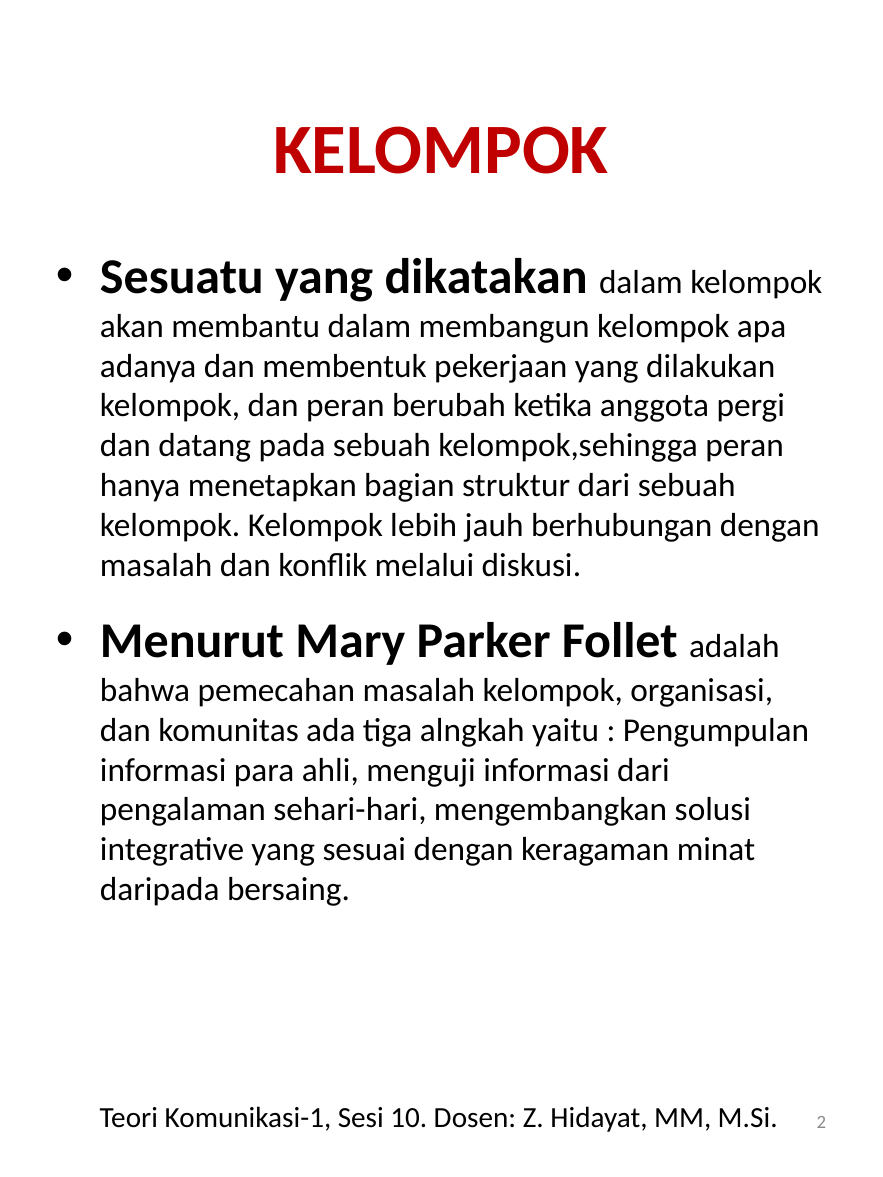

# KELOMPOK
Sesuatu yang dikatakan dalam kelompok akan membantu dalam membangun kelompok apa adanya dan membentuk pekerjaan yang dilakukan kelompok, dan peran berubah ketika anggota pergi dan datang pada sebuah kelompok,sehingga peran hanya menetapkan bagian struktur dari sebuah kelompok. Kelompok lebih jauh berhubungan dengan masalah dan konflik melalui diskusi.
Menurut Mary Parker Follet adalah bahwa pemecahan masalah kelompok, organisasi, dan komunitas ada tiga alngkah yaitu : Pengumpulan informasi para ahli, menguji informasi dari pengalaman sehari-hari, mengembangkan solusi integrative yang sesuai dengan keragaman minat daripada bersaing.
Teori Komunikasi-1, Sesi 10. Dosen: Z. Hidayat, MM, M.Si.
2